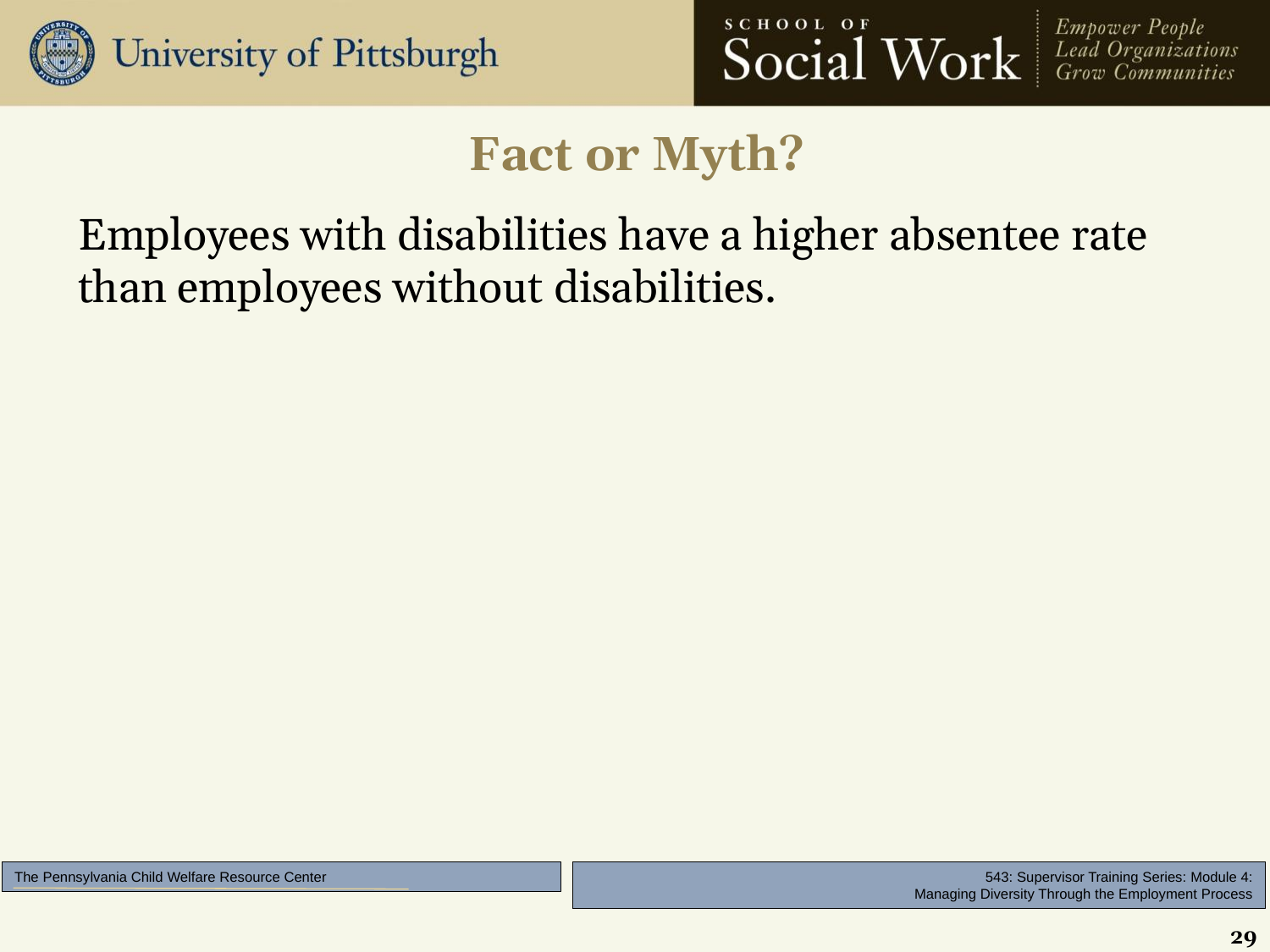

# Fact or Myth?
Employees with disabilities have a higher absentee rate than employees without disabilities.

29